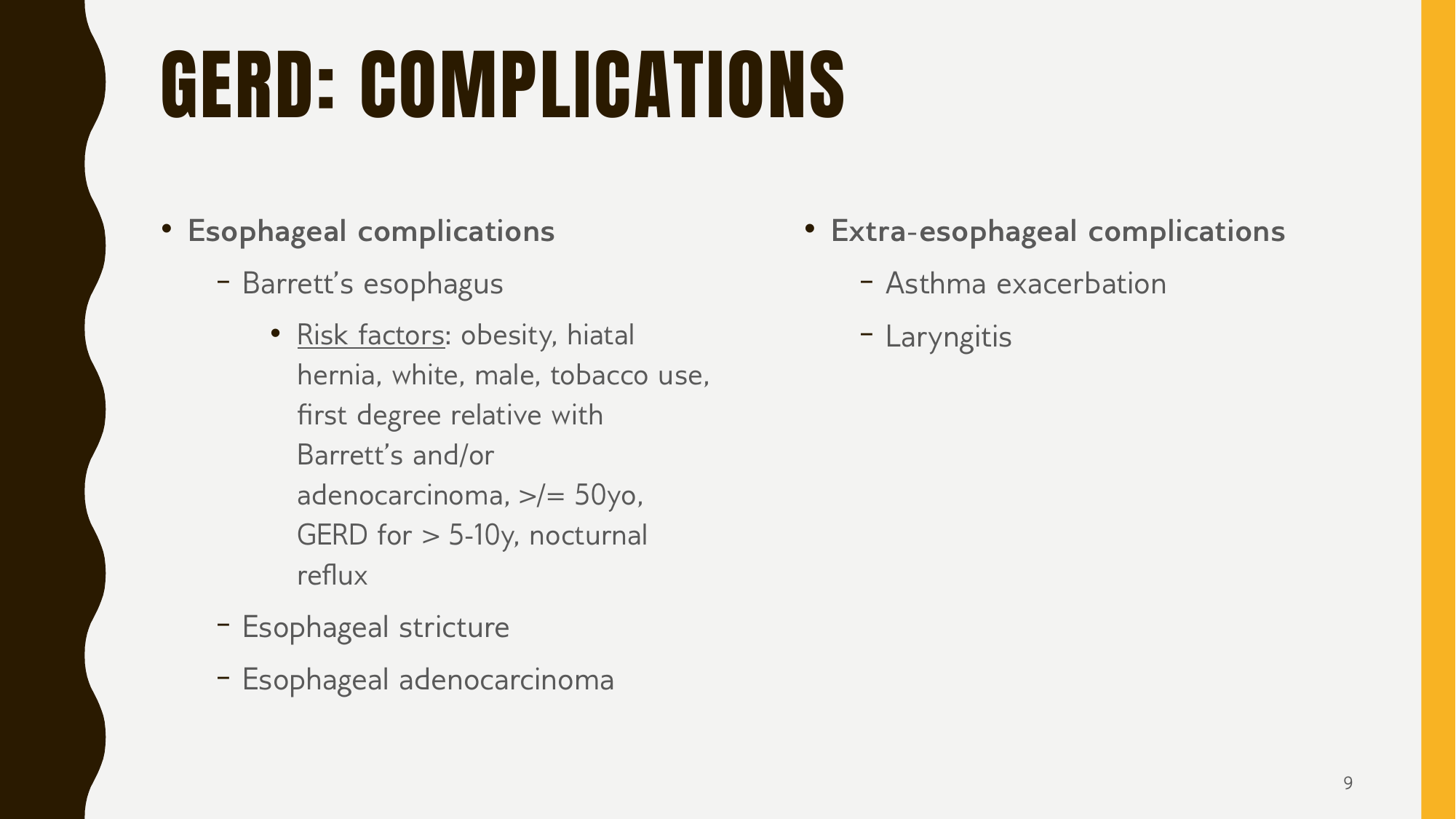

# GERD: Complications
Esophageal complications
Barrett’s esophagus
Risk factors: obesity, hiatal hernia, white, male, tobacco use, first degree relative with Barrett’s and/or adenocarcinoma, >/= 50yo, GERD for > 5-10y, nocturnal reflux
Esophageal stricture
Esophageal adenocarcinoma
Extra-esophageal complications
Asthma exacerbation
Laryngitis
9